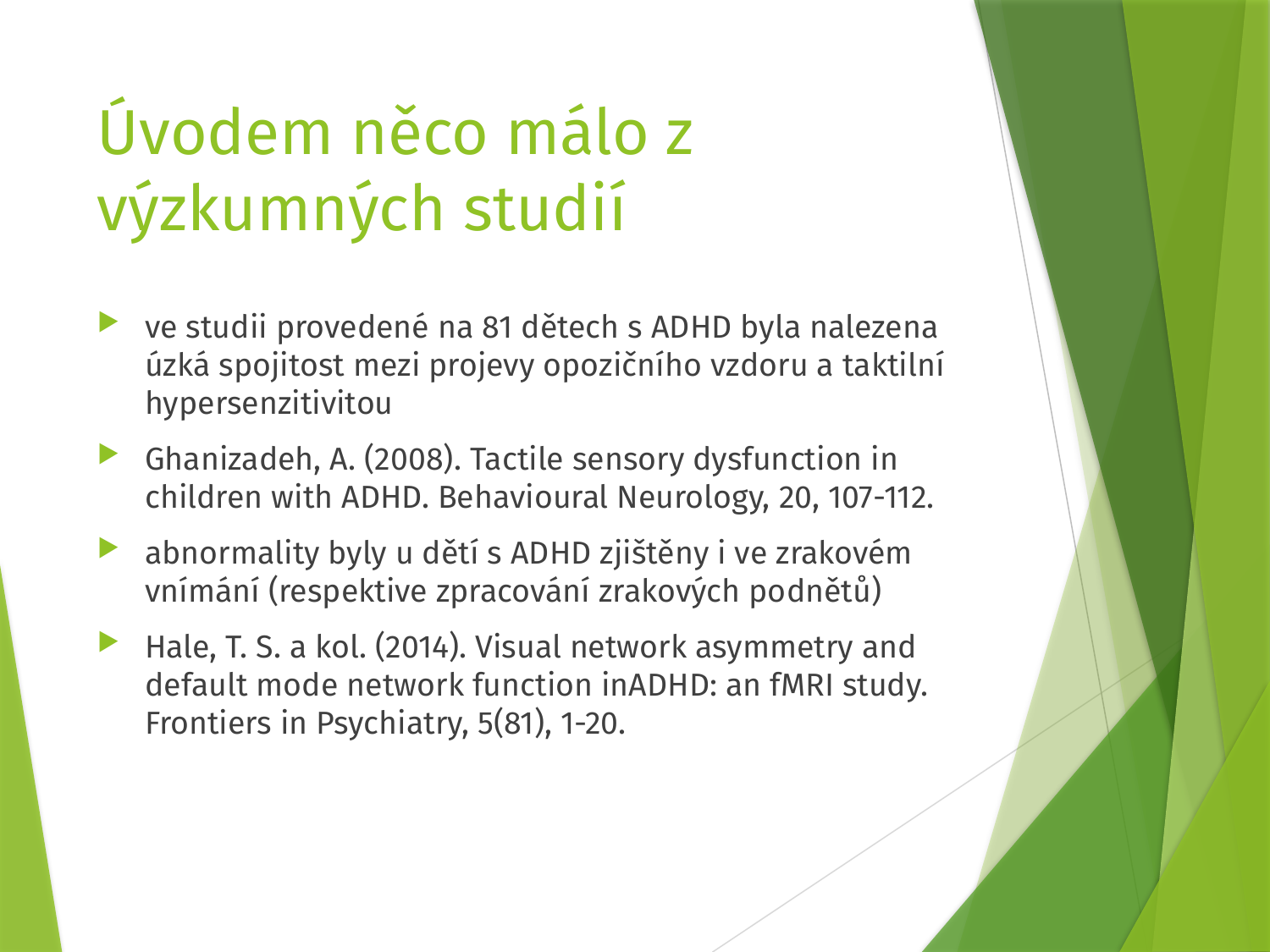

# Úvodem něco málo z výzkumných studií
ve studii provedené na 81 dětech s ADHD byla nalezena úzká spojitost mezi projevy opozičního vzdoru a taktilní hypersenzitivitou
Ghanizadeh, A. (2008). Tactile sensory dysfunction in children with ADHD. Behavioural Neurology, 20, 107-112.
abnormality byly u dětí s ADHD zjištěny i ve zrakovém vnímání (respektive zpracování zrakových podnětů)
Hale, T. S. a kol. (2014). Visual network asymmetry and default mode network function inADHD: an fMRI study. Frontiers in Psychiatry, 5(81), 1-20.